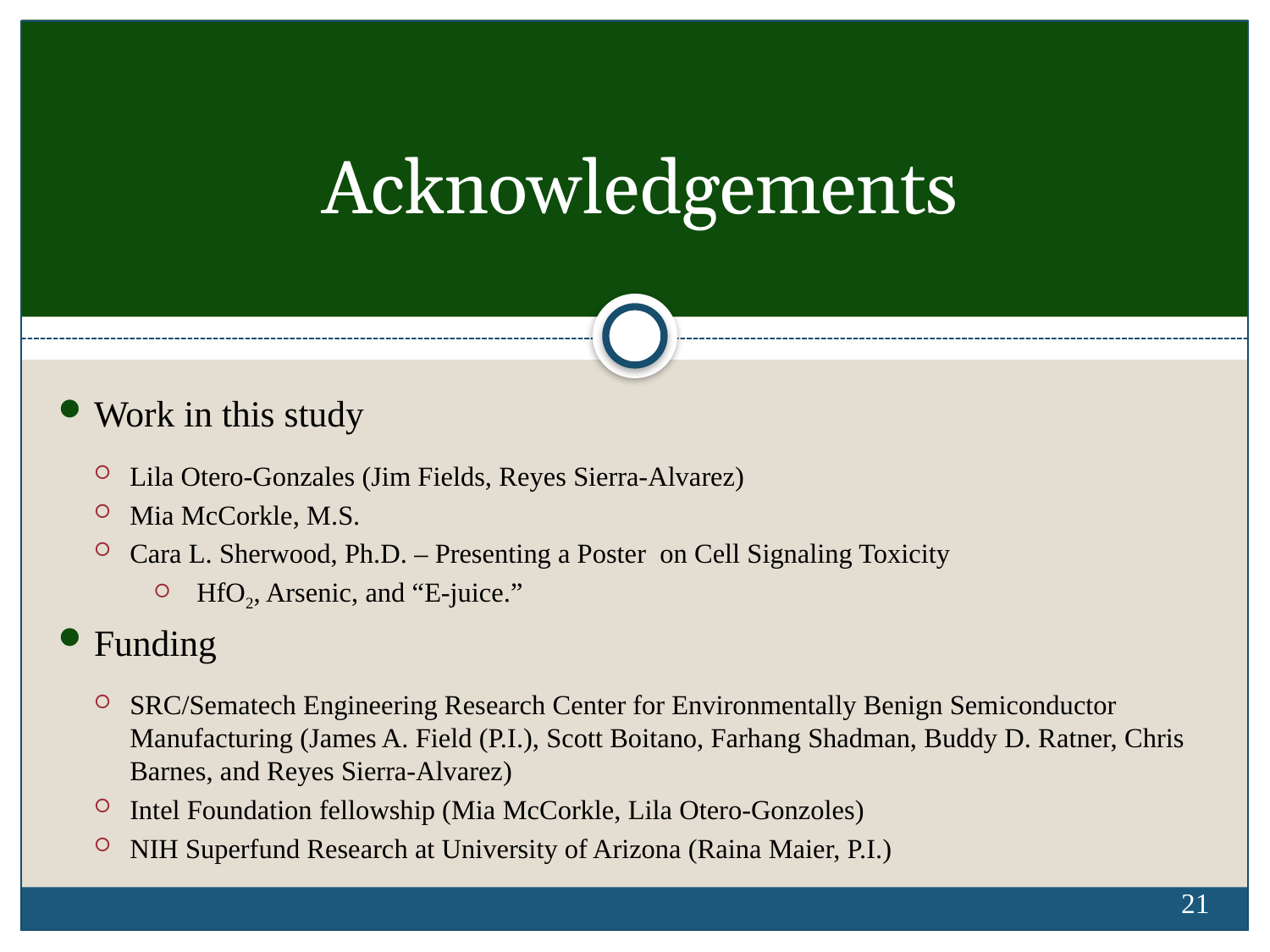

# Acknowledgements
Work in this study
Lila Otero-Gonzales (Jim Fields, Reyes Sierra-Alvarez)
Mia McCorkle, M.S.
Cara L. Sherwood, Ph.D. – Presenting a Poster  on Cell Signaling Toxicity
 HfO2, Arsenic, and “E-juice.”
Funding
SRC/Sematech Engineering Research Center for Environmentally Benign Semiconductor Manufacturing (James A. Field (P.I.), Scott Boitano, Farhang Shadman, Buddy D. Ratner, Chris Barnes, and Reyes Sierra-Alvarez)
Intel Foundation fellowship (Mia McCorkle, Lila Otero-Gonzoles)
NIH Superfund Research at University of Arizona (Raina Maier, P.I.)
21